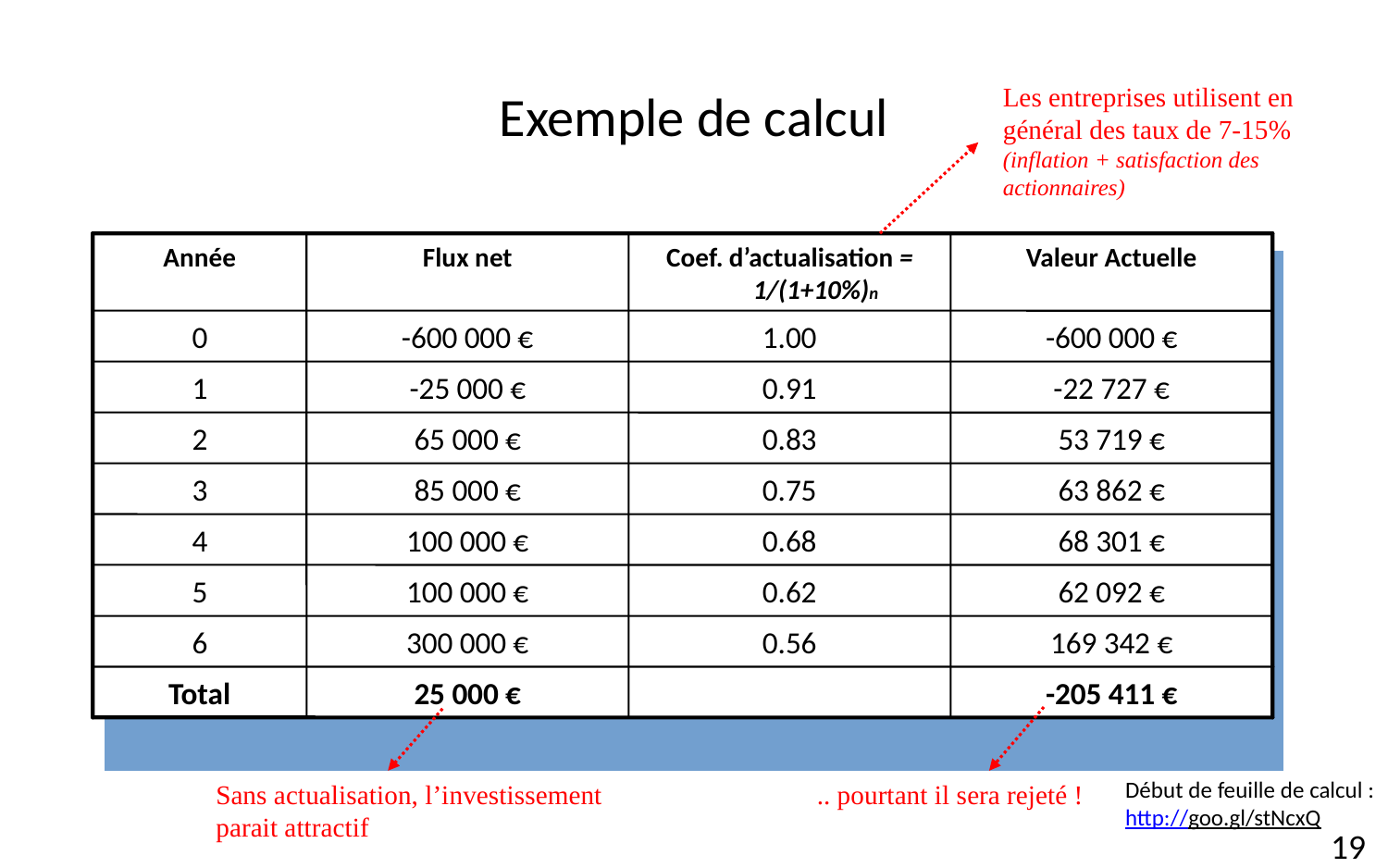

# Exemple de calcul
Les entreprises utilisent en général des taux de 7-15% (inflation + satisfaction des actionnaires)

Année

Flux net

Coef. d’actualisation = 1/(1+10%)n

Valeur Actuelle

0

-600 000 €
1.00
-600 000 €
1

-25 000 €
0.91
-22 727 €
2

65 000 €
0.83
53 719 €
3

85 000 €
0.75
63 862 €
4

100 000 €
0.68
68 301 €
5

100 000 €
0.62
62 092 €
6

300 000 €
0.56
169 342 €

Total
25 000 €

-205 411 €

Début de feuille de calcul : http://goo.gl/stNcxQ
Sans actualisation, l’investissement parait attractif
.. pourtant il sera rejeté !
19